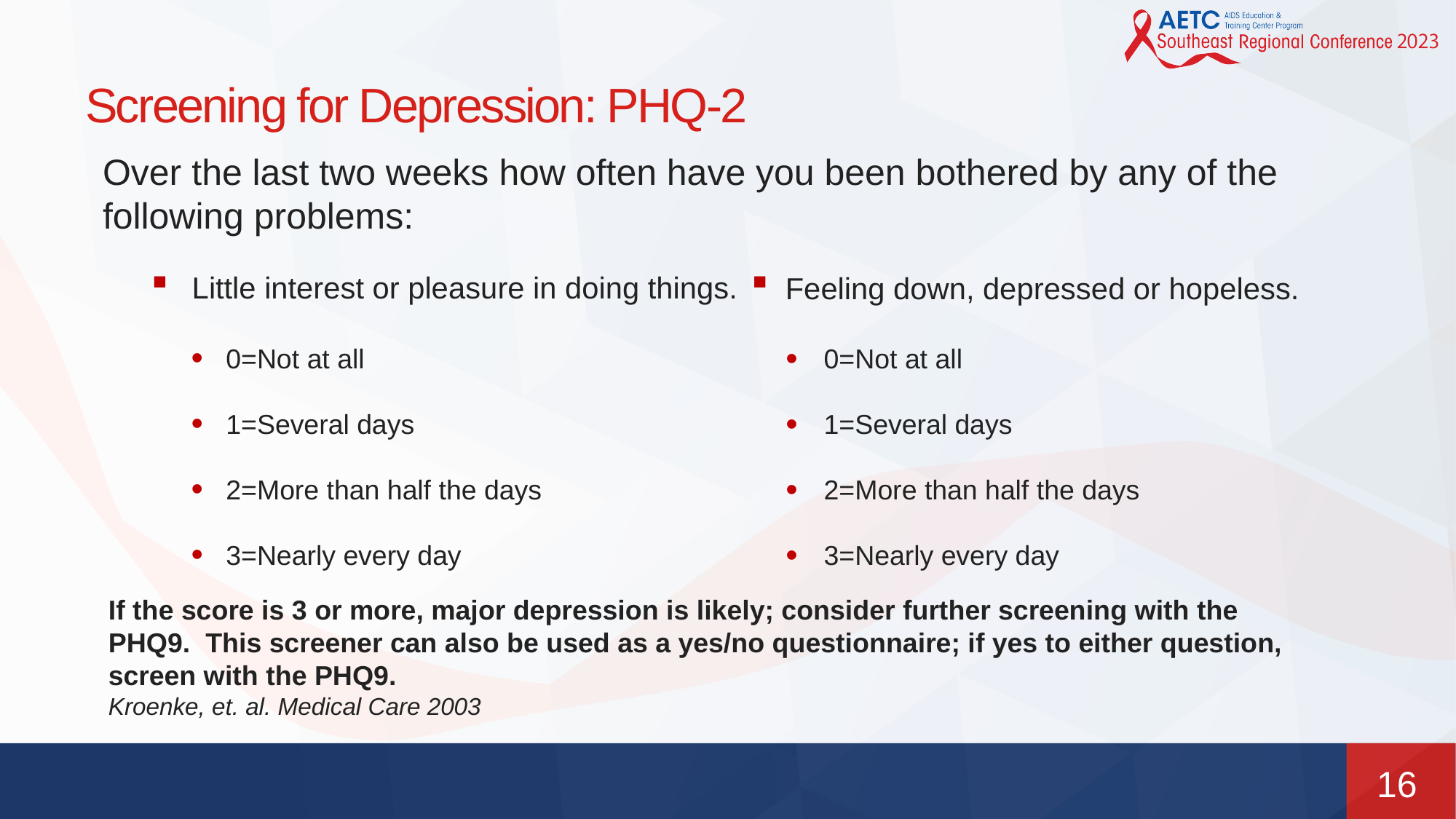

# Screening for Depression: PHQ-2
Over the last two weeks how often have you been bothered by any of the following problems:

Little interest or pleasure in doing things.

   0=Not at all

   1=Several days

   2=More than half the days

   3=Nearly every day

  Feeling down, depressed or hopeless.

0=Not at all

1=Several days

2=More than half the days

3=Nearly every day

If the score is 3 or more, major depression is likely; consider further screening with the PHQ9.  This screener can also be used as a yes/no questionnaire; if yes to either question, screen with the PHQ9.
Kroenke, et. al. Medical Care 2003

16